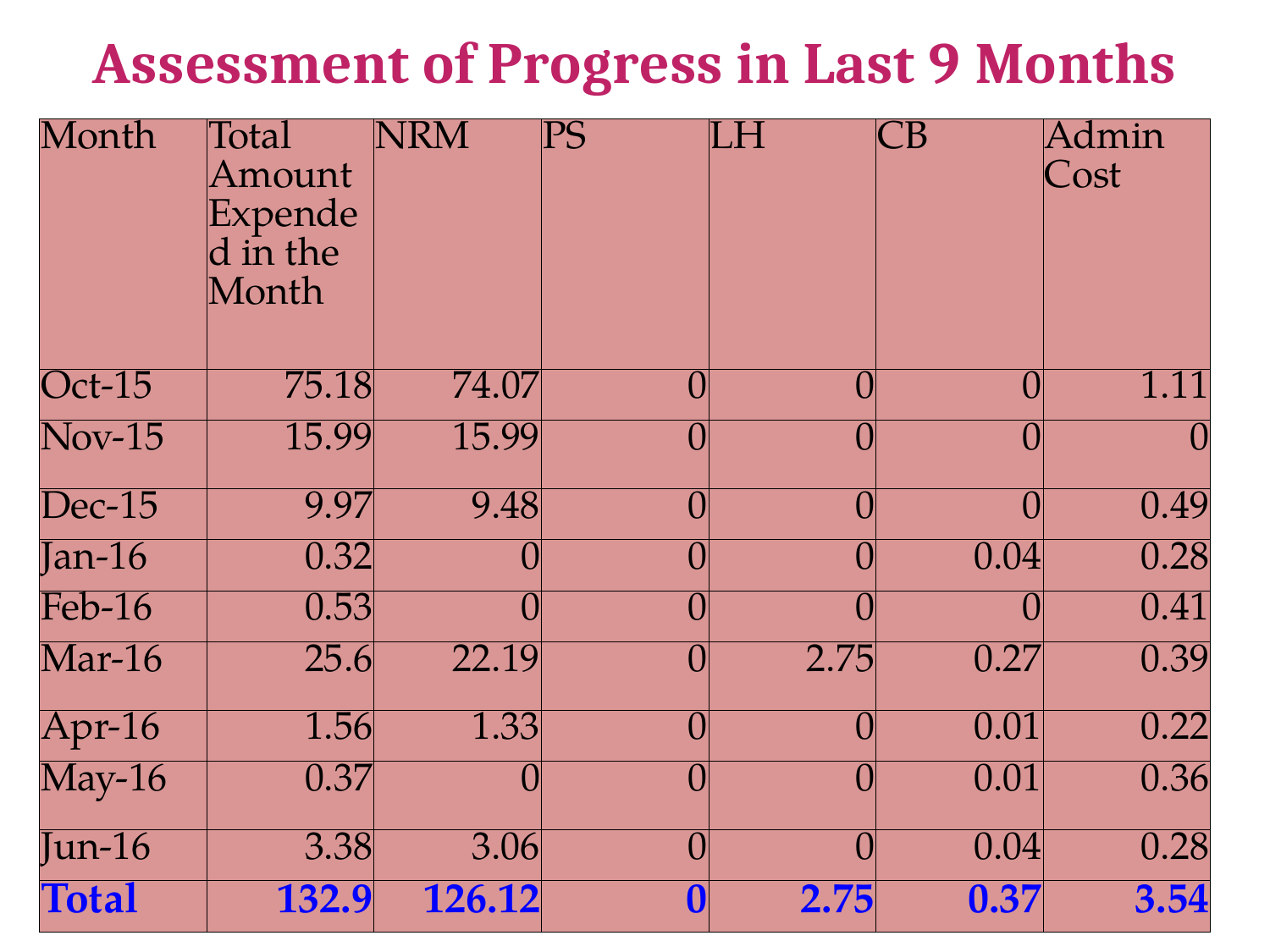

# Assessment of Progress in Last 9 Months
| Month | Total Amount Expended in the Month | NRM | PS | LH | CB | Admin Cost |
| --- | --- | --- | --- | --- | --- | --- |
| Oct-15 | 75.18 | 74.07 | 0 | 0 | 0 | 1.11 |
| Nov-15 | 15.99 | 15.99 | 0 | 0 | 0 | 0 |
| Dec-15 | 9.97 | 9.48 | 0 | 0 | 0 | 0.49 |
| Jan-16 | 0.32 | 0 | 0 | 0 | 0.04 | 0.28 |
| Feb-16 | 0.53 | 0 | 0 | 0 | 0 | 0.41 |
| Mar-16 | 25.6 | 22.19 | 0 | 2.75 | 0.27 | 0.39 |
| Apr-16 | 1.56 | 1.33 | 0 | 0 | 0.01 | 0.22 |
| May-16 | 0.37 | 0 | 0 | 0 | 0.01 | 0.36 |
| Jun-16 | 3.38 | 3.06 | 0 | 0 | 0.04 | 0.28 |
| Total | 132.9 | 126.12 | 0 | 2.75 | 0.37 | 3.54 |